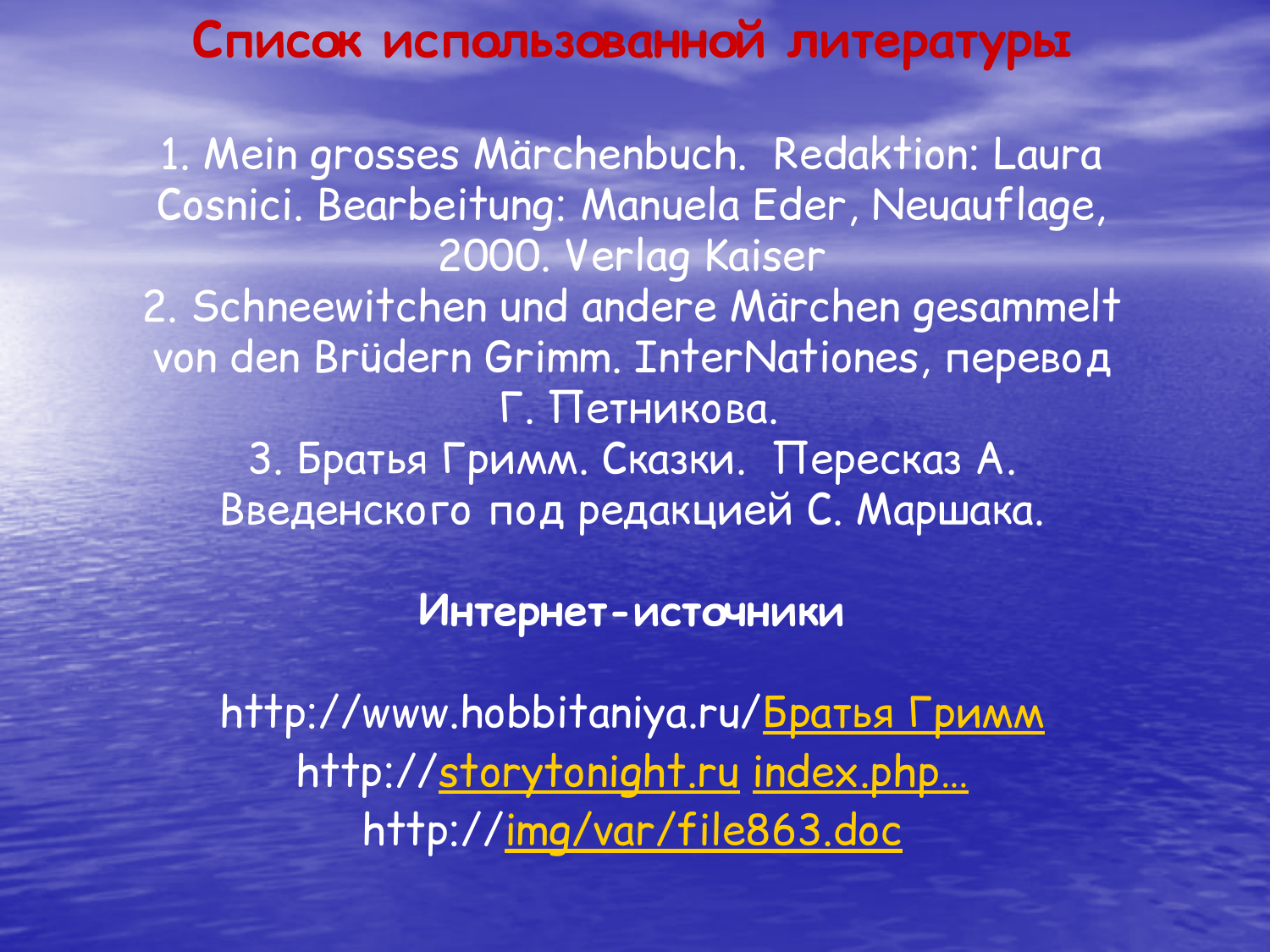

Список использованной литературы

1. Mein grosses Märchenbuch.  Redaktion: Laura Cosnici. Bearbeitung: Manuela Eder, Neuauflage, 2000. Verlag Kaiser
2. Schneewitchen und andere Märchen gesammelt von den Brüdern Grimm. InterNationes, перевод
 Г. Петникова.
3. Братья Гримм. Сказки.  Пересказ А. Введенского под редакцией С. Маршака.

Интернет-источники

http://www.hobbitaniya.ru/Братья Гримм
http://storytonight.ru index.php…
http://img/var/file863.doc